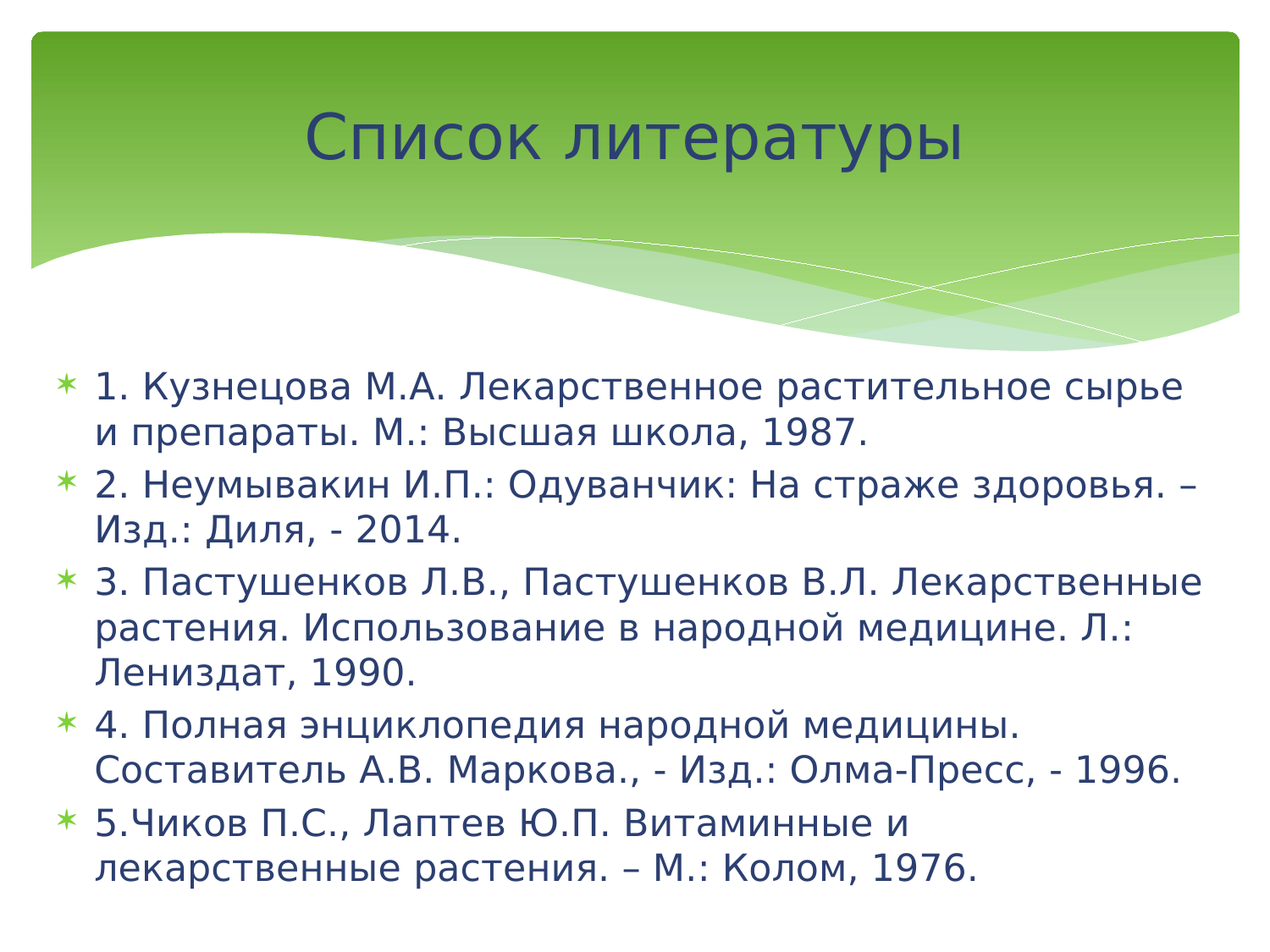

# Список литературы
1. Кузнецова М.А. Лекарственное растительное сырье и препараты. М.: Высшая школа, 1987.
2. Неумывакин И.П.: Одуванчик: На страже здоровья. – Изд.: Диля, - 2014.
3. Пастушенков Л.В., Пастушенков В.Л. Лекарственные растения. Использование в народной медицине. Л.: Лениздат, 1990.
4. Полная энциклопедия народной медицины. Составитель А.В. Маркова., - Изд.: Олма-Пресс, - 1996.
5.Чиков П.С., Лаптев Ю.П. Витаминные и лекарственные растения. – М.: Колом, 1976.